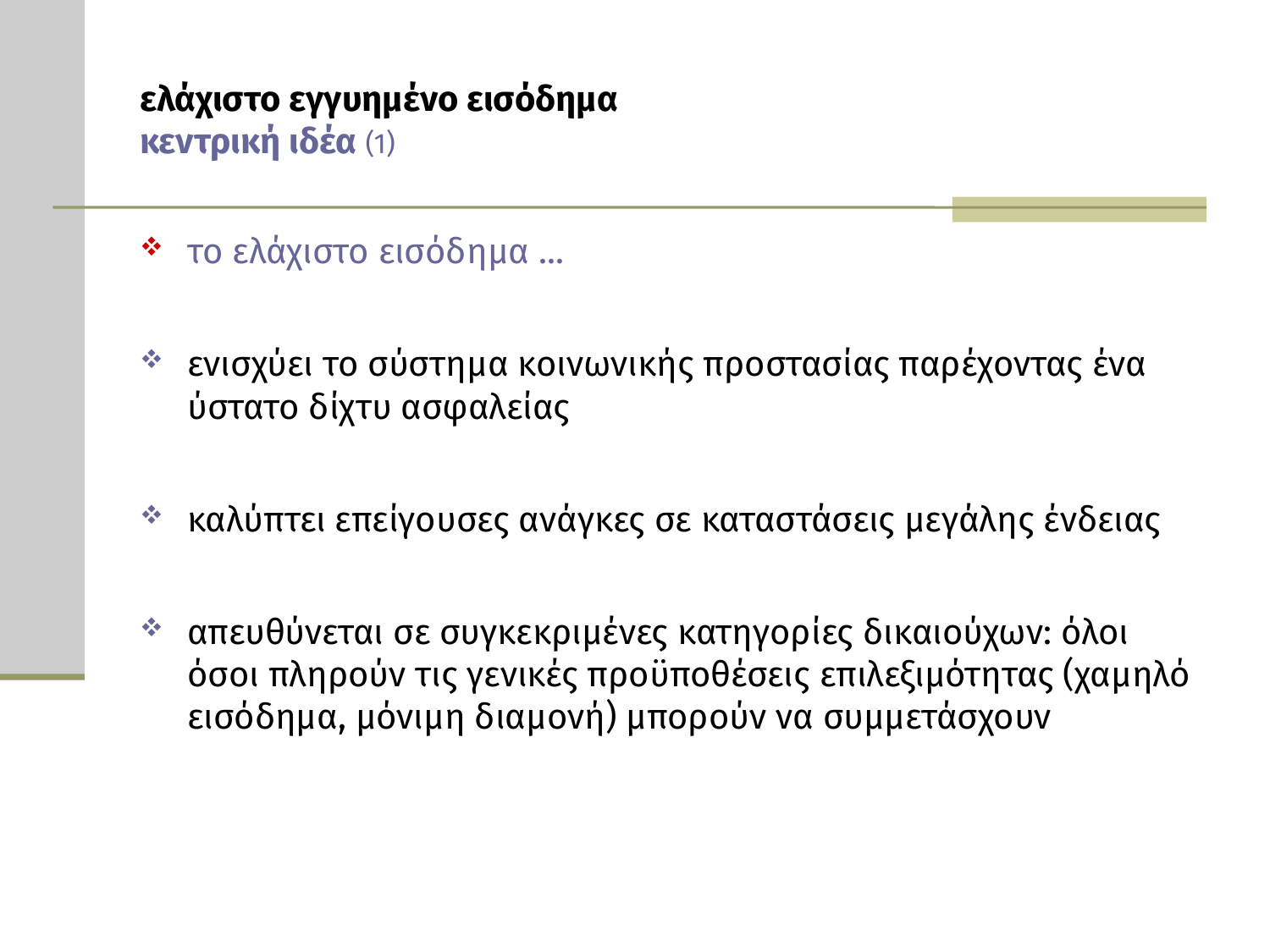

# ελάχιστο εγγυημένο εισόδημα κεντρική ιδέα (1)
το ελάχιστο εισόδημα ...

ενισχύει το σύστημα κοινωνικής προστασίας παρέχοντας ένα ύστατο δίχτυ ασφαλείας

καλύπτει επείγουσες ανάγκες σε καταστάσεις μεγάλης ένδειας

απευθύνεται σε συγκεκριμένες κατηγορίες δικαιούχων: όλοι όσοι πληρούν τις γενικές προϋποθέσεις επιλεξιμότητας (χαμηλό εισόδημα, μόνιμη διαμονή) μπορούν να συμμετάσχουν